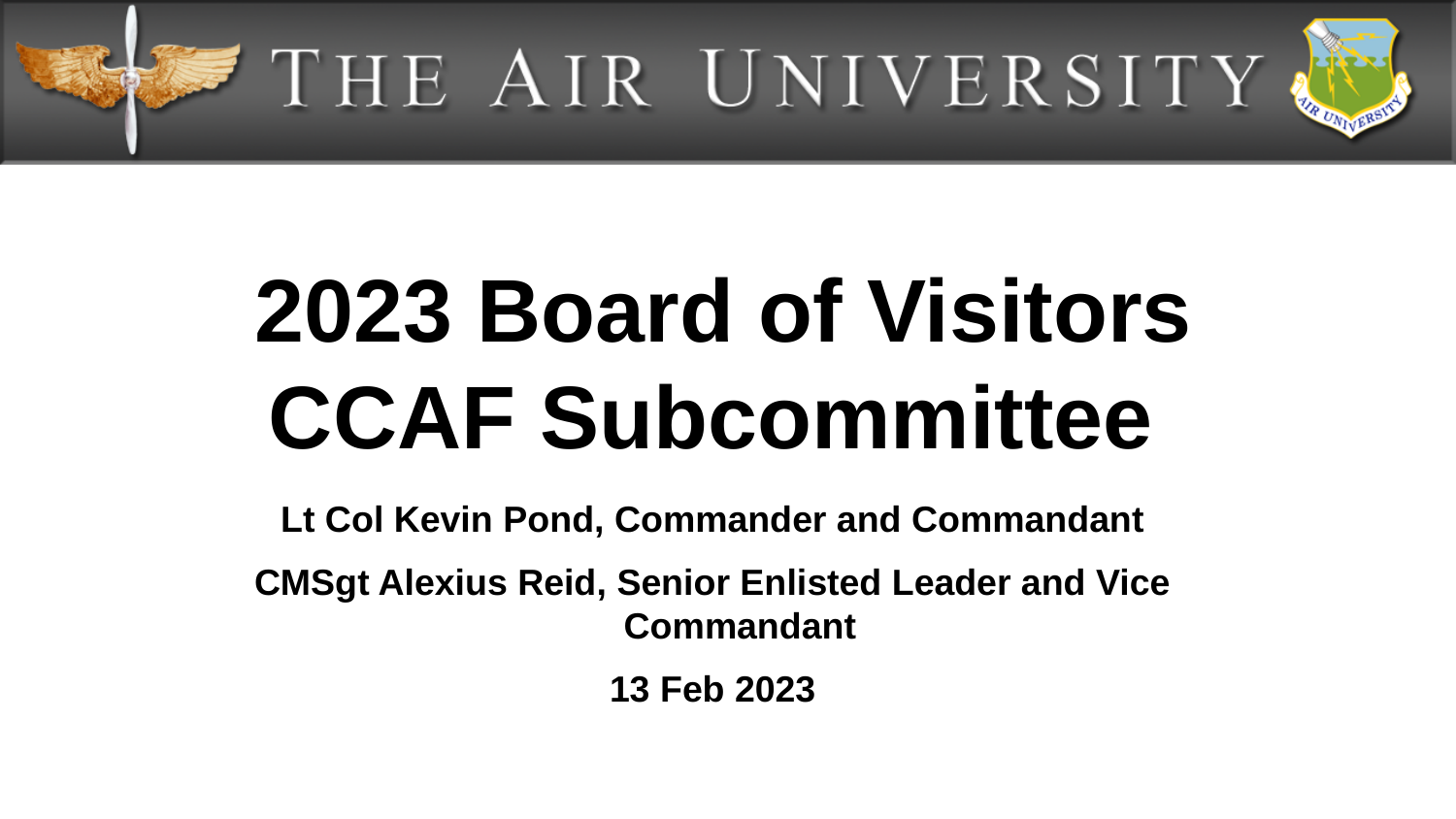

2023 Board of Visitors
CCAF Subcommittee

Lt Col Kevin Pond, Commander and Commandant
CMSgt Alexius Reid, Senior Enlisted Leader and Vice Commandant
13 Feb 2023